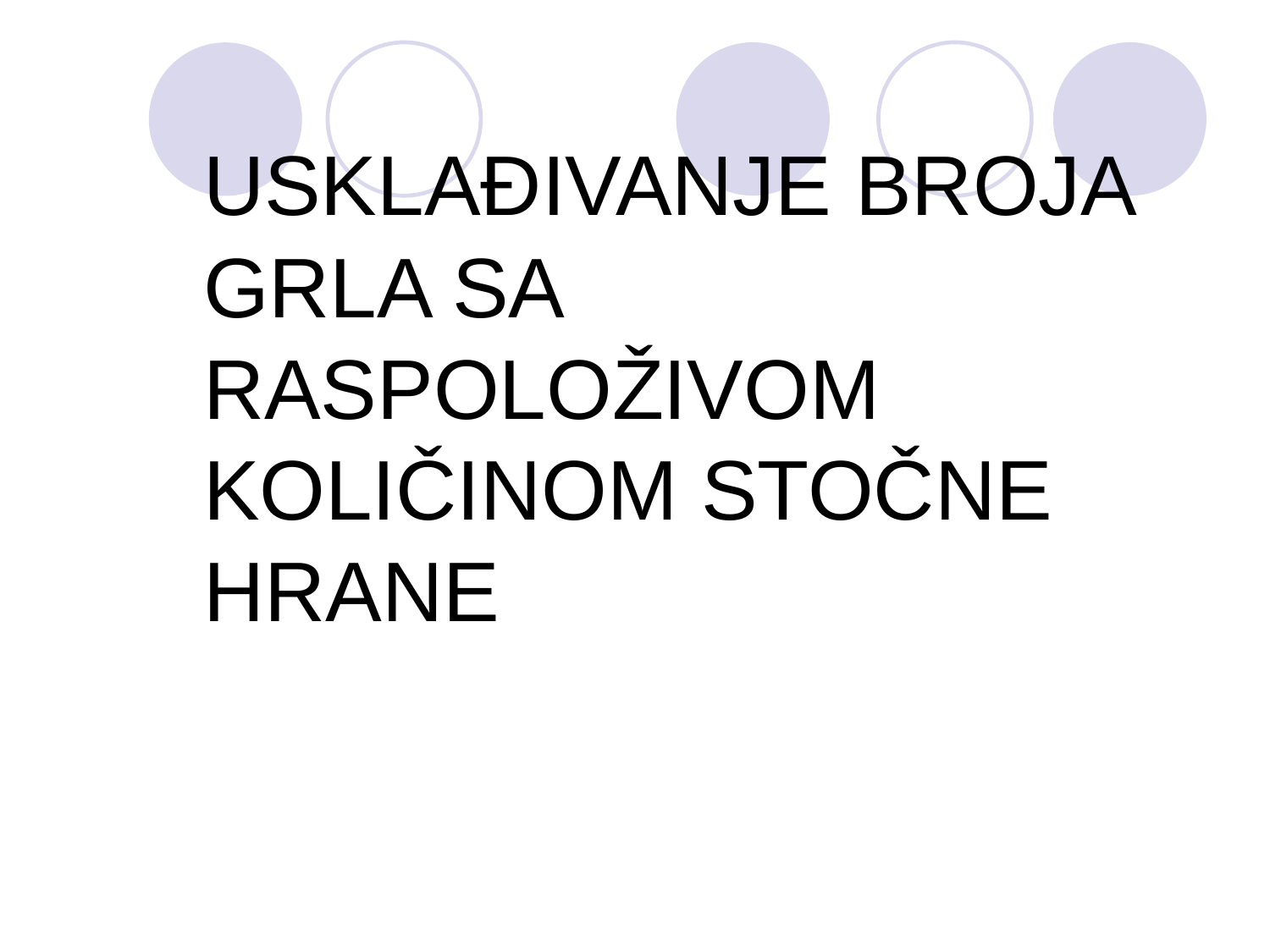

USKLAĐIVANJE BROJA GRLA SA RASPOLOŽIVOM KOLIČINOM STOČNE HRANE